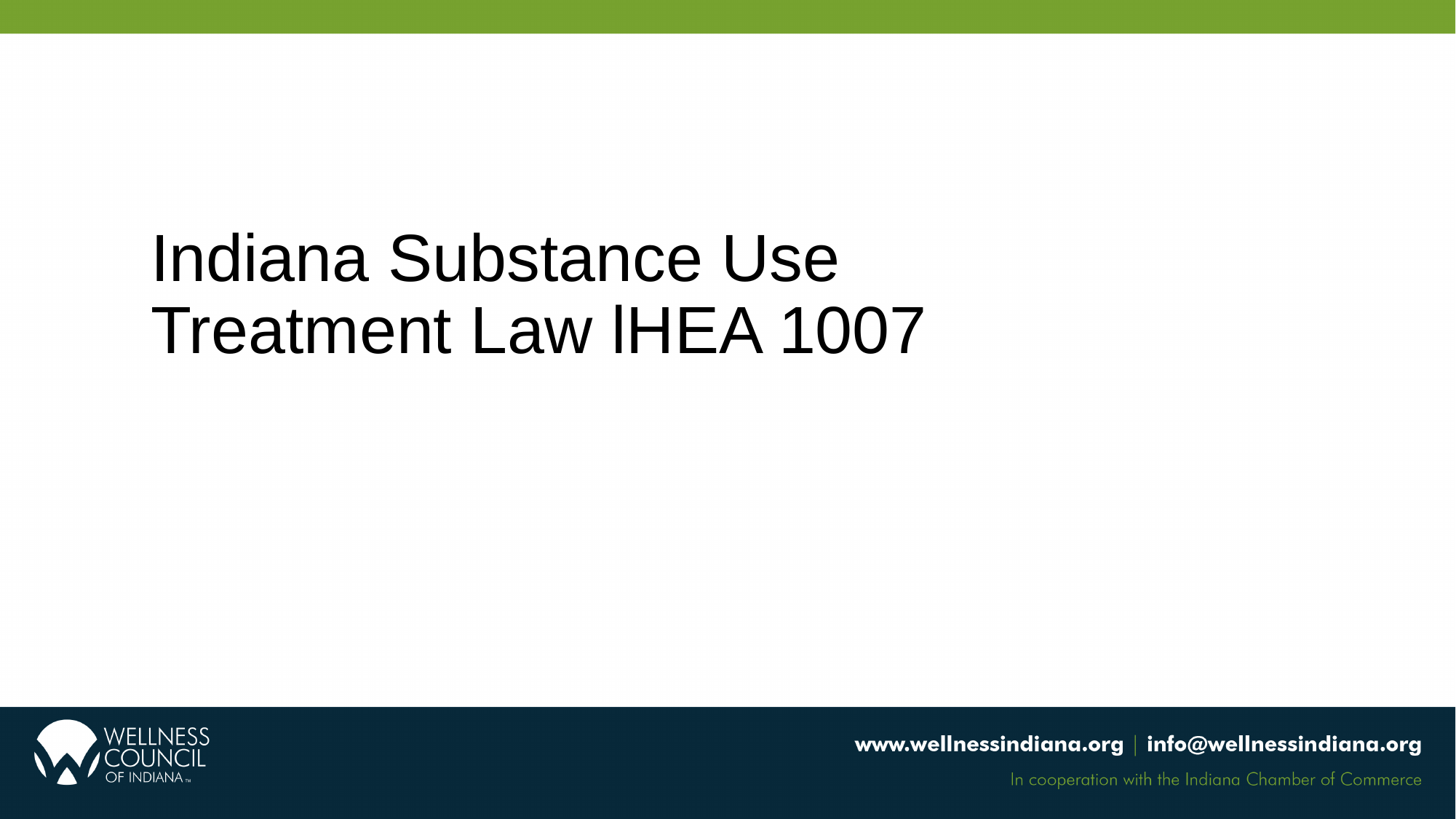

# Indiana Substance Use Treatment Law lHEA 1007